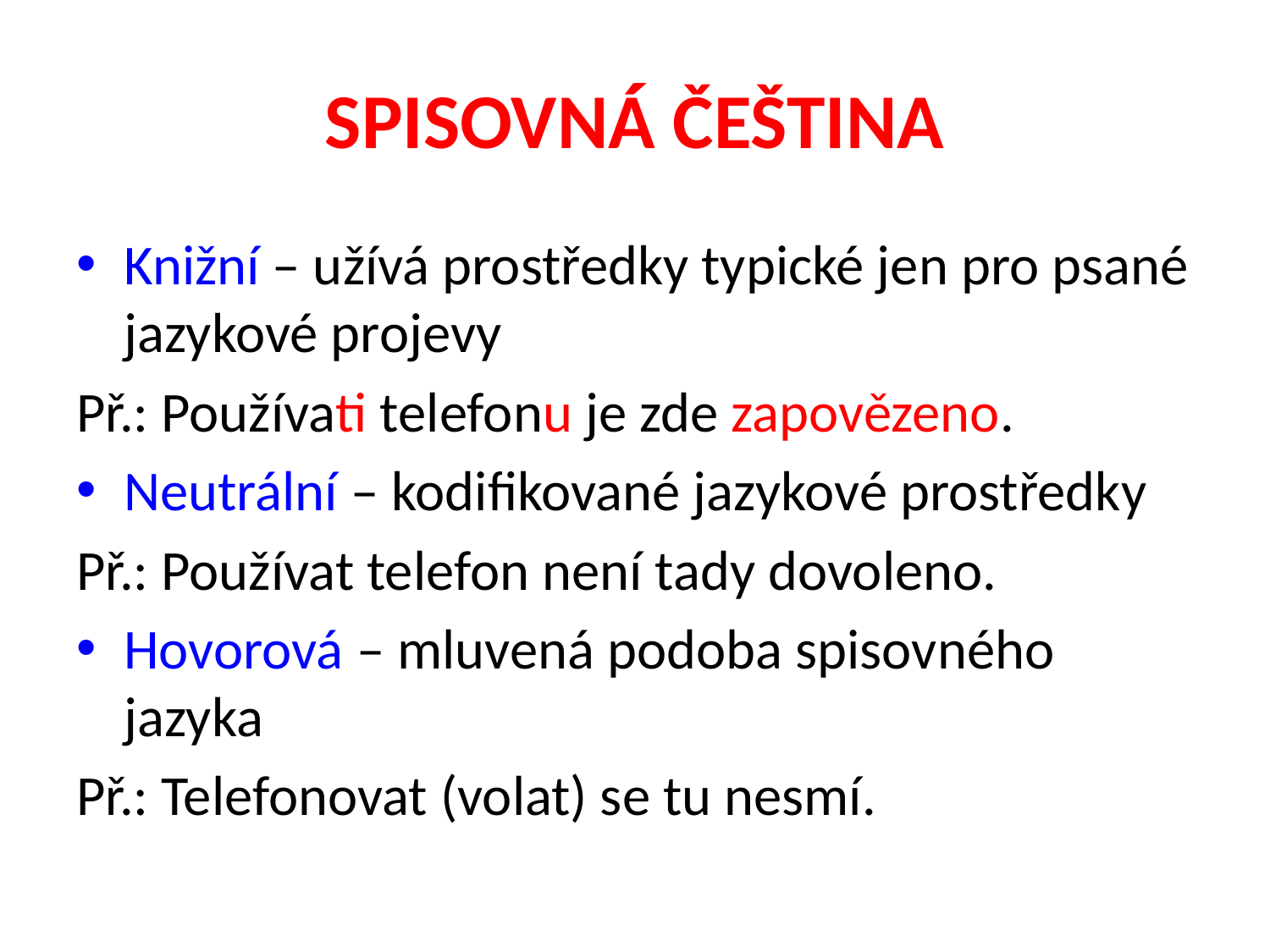

# SPISOVNÁ ČEŠTINA
Knižní – užívá prostředky typické jen pro psané jazykové projevy
Př.: Používati telefonu je zde zapovězeno.
Neutrální – kodifikované jazykové prostředky
Př.: Používat telefon není tady dovoleno.
Hovorová – mluvená podoba spisovného jazyka
Př.: Telefonovat (volat) se tu nesmí.